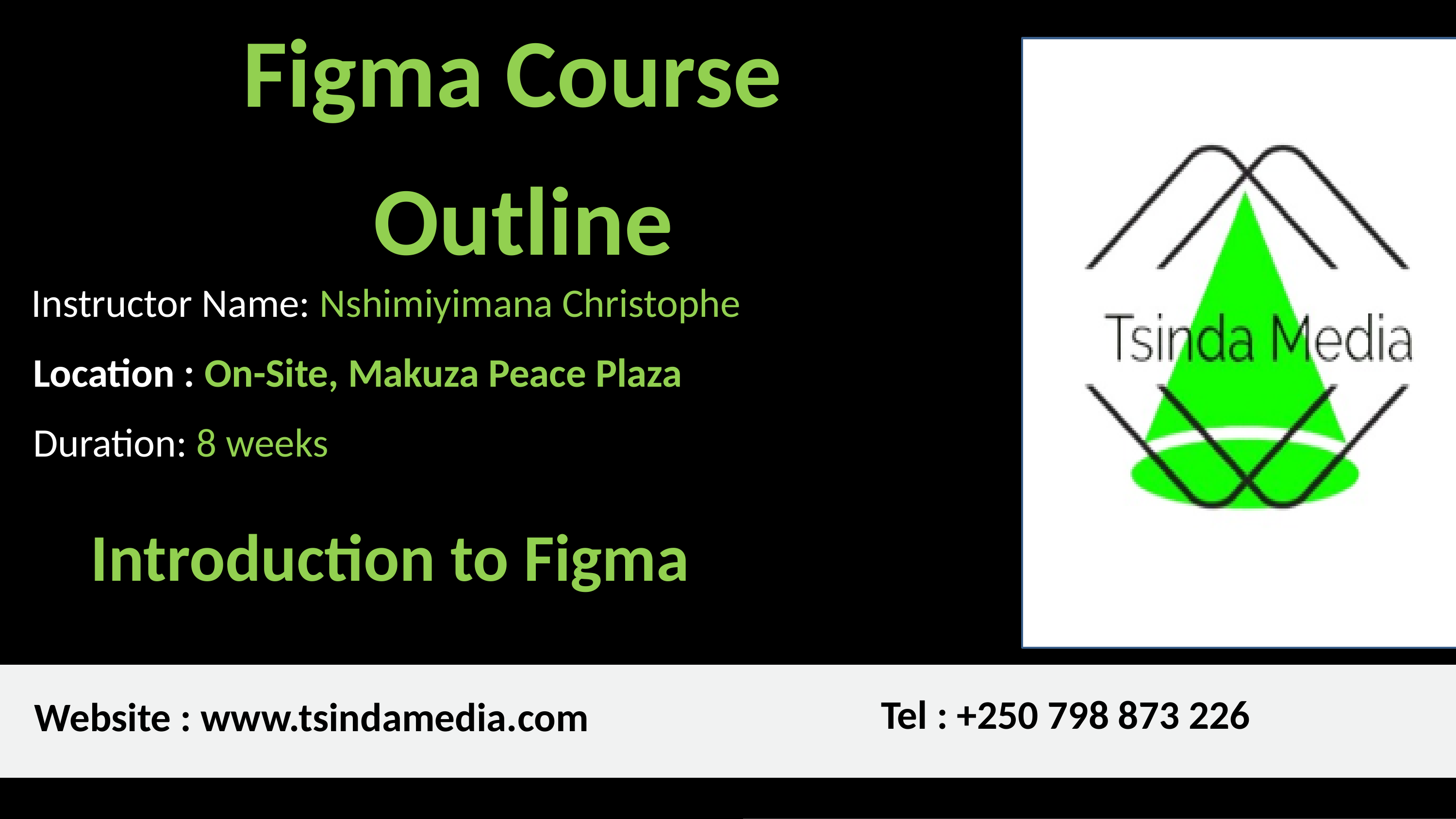

Figma Course
 Outline

Instructor Name: Nshimiyimana Christophe
Location : On-Site, Makuza Peace Plaza
Duration: 8 weeks
Introduction to Figma

Tel : +250 798 873 226
Website : www.tsindamedia.com